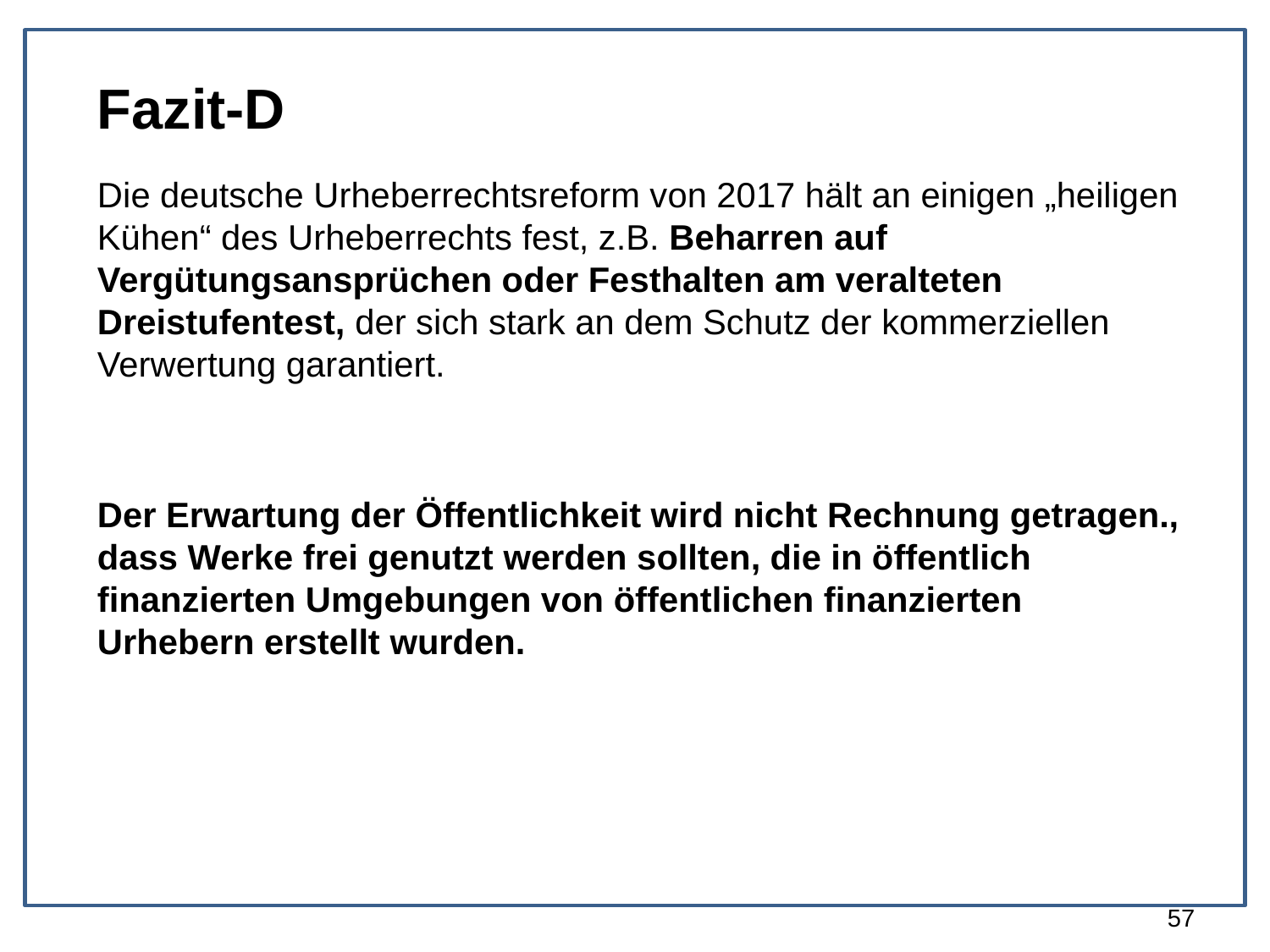

Fazit-D
Die deutsche Urheberrechtsreform von 2017 hält an einigen „heiligen Kühen“ des Urheberrechts fest, z.B. Beharren auf Vergütungsansprüchen oder Festhalten am veralteten Dreistufentest, der sich stark an dem Schutz der kommerziellen Verwertung garantiert.
Der Erwartung der Öffentlichkeit wird nicht Rechnung getragen., dass Werke frei genutzt werden sollten, die in öffentlich finanzierten Umgebungen von öffentlichen finanzierten Urhebern erstellt wurden.